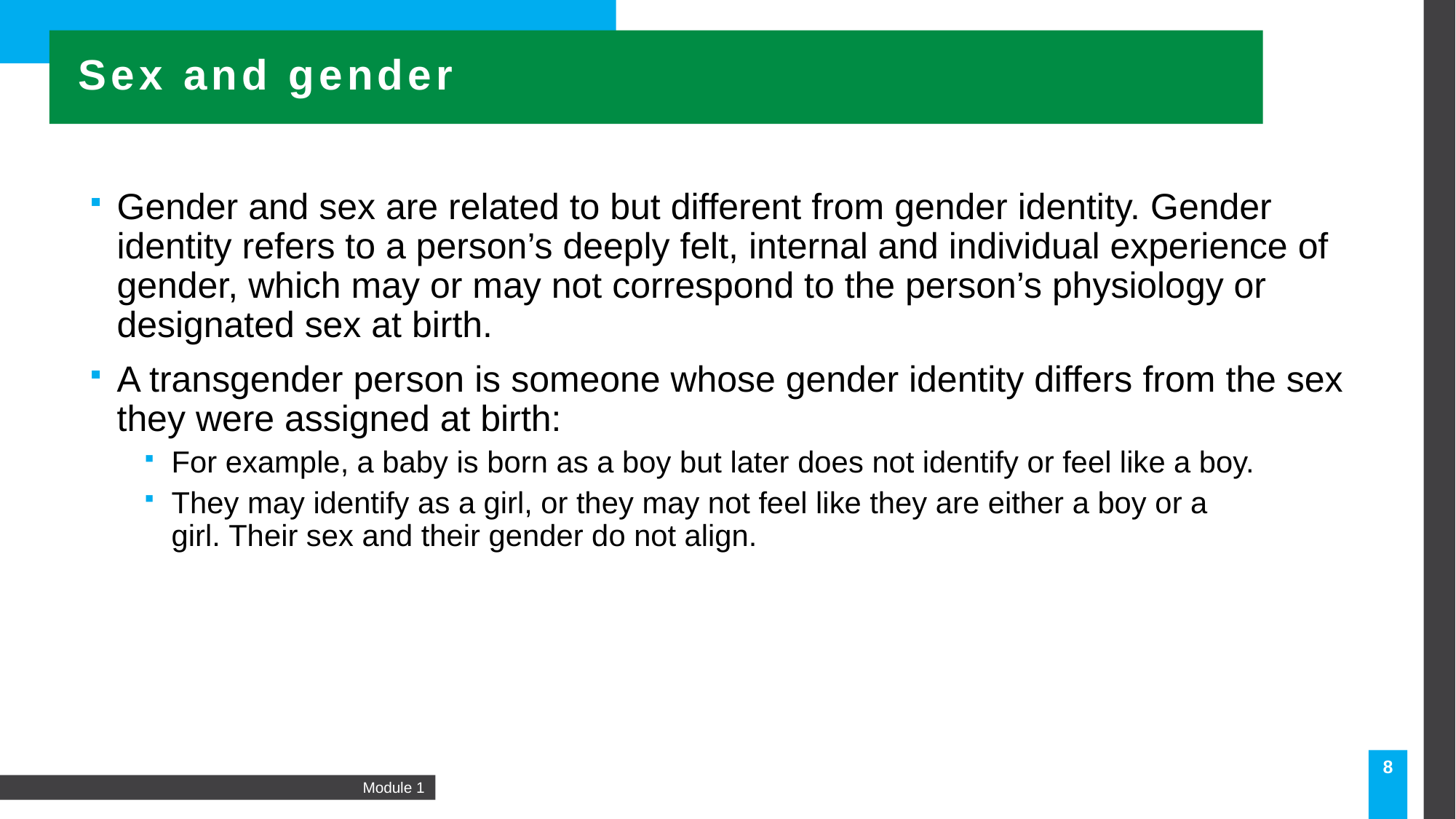

Sex and gender
Gender and sex are related to but different from gender identity. Gender identity refers to a person’s deeply felt, internal and individual experience of gender, which may or may not correspond to the person’s physiology or designated sex at birth.
A transgender person is someone whose gender identity differs from the sex they were assigned at birth:
For example, a baby is born as a boy but later does not identify or feel like a boy.
They may identify as a girl, or they may not feel like they are either a boy or a girl. Their sex and their gender do not align.
8
Module 1